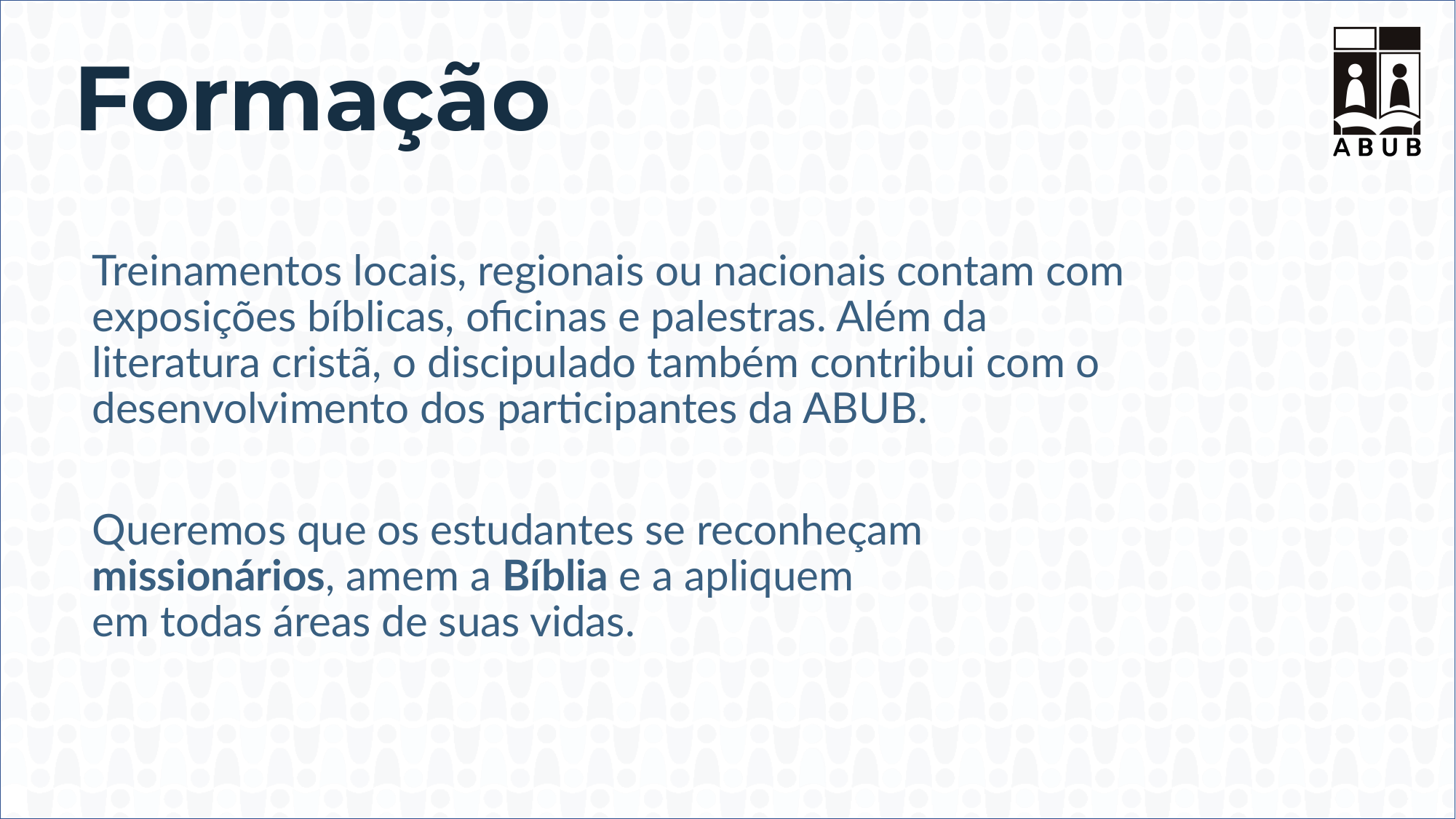

# Formação
Treinamentos locais, regionais ou nacionais contam com exposições bíblicas, oficinas e palestras. Além da literatura cristã, o discipulado também contribui com o desenvolvimento dos participantes da ABUB.

Queremos que os estudantes se reconheçam missionários, amem a Bíblia e a apliquem
em todas áreas de suas vidas.